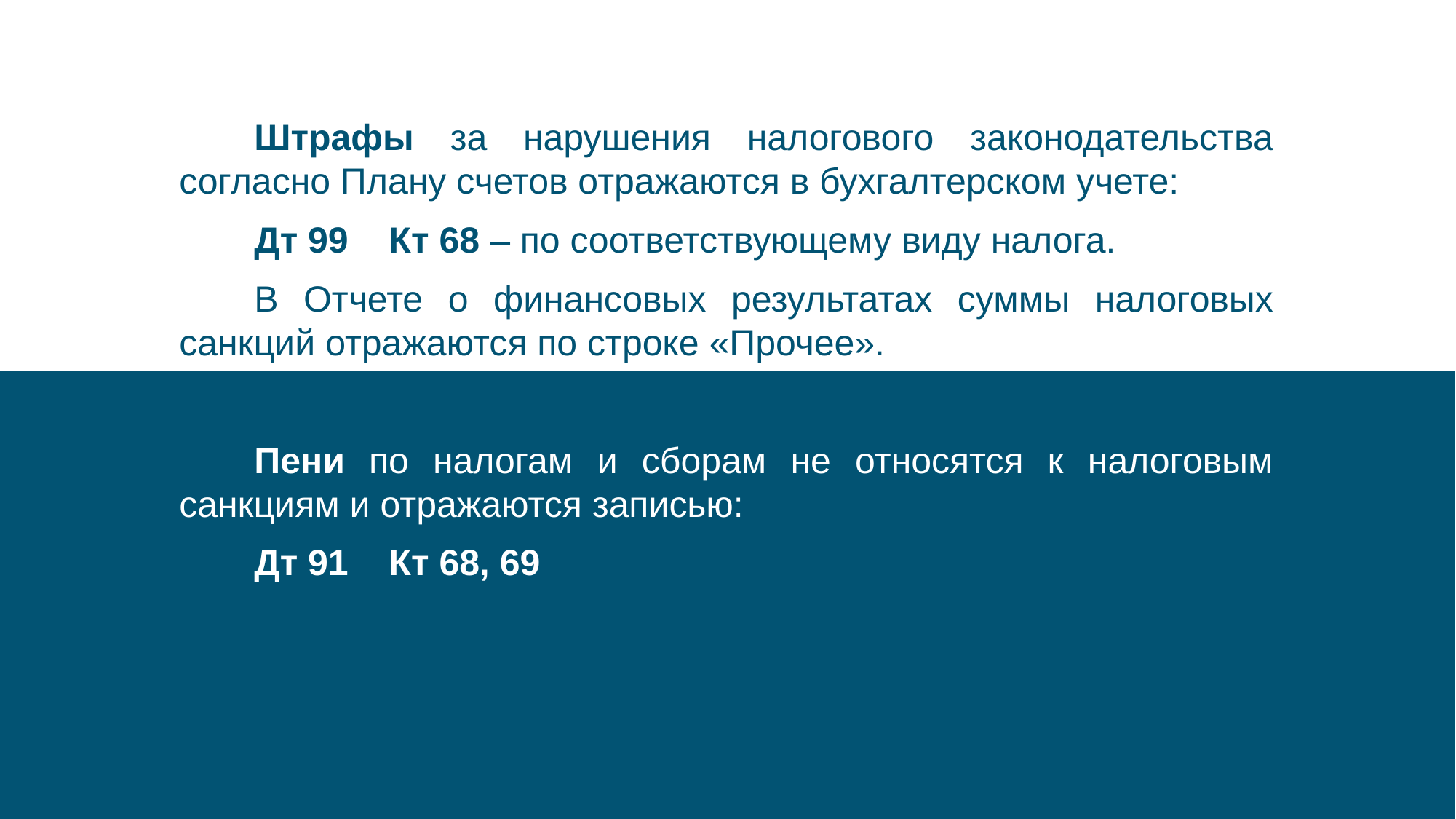

Штрафы за нарушения налогового законодательства согласно Плану счетов отражаются в бухгалтерском учете:
Дт 99    Кт 68 – по соответствующему виду налога.
В Отчете о финансовых результатах суммы налоговых санкций отражаются по строке «Прочее».

Пени по налогам и сборам не относятся к налоговым санкциям и отражаются записью:
Дт 91    Кт 68, 69